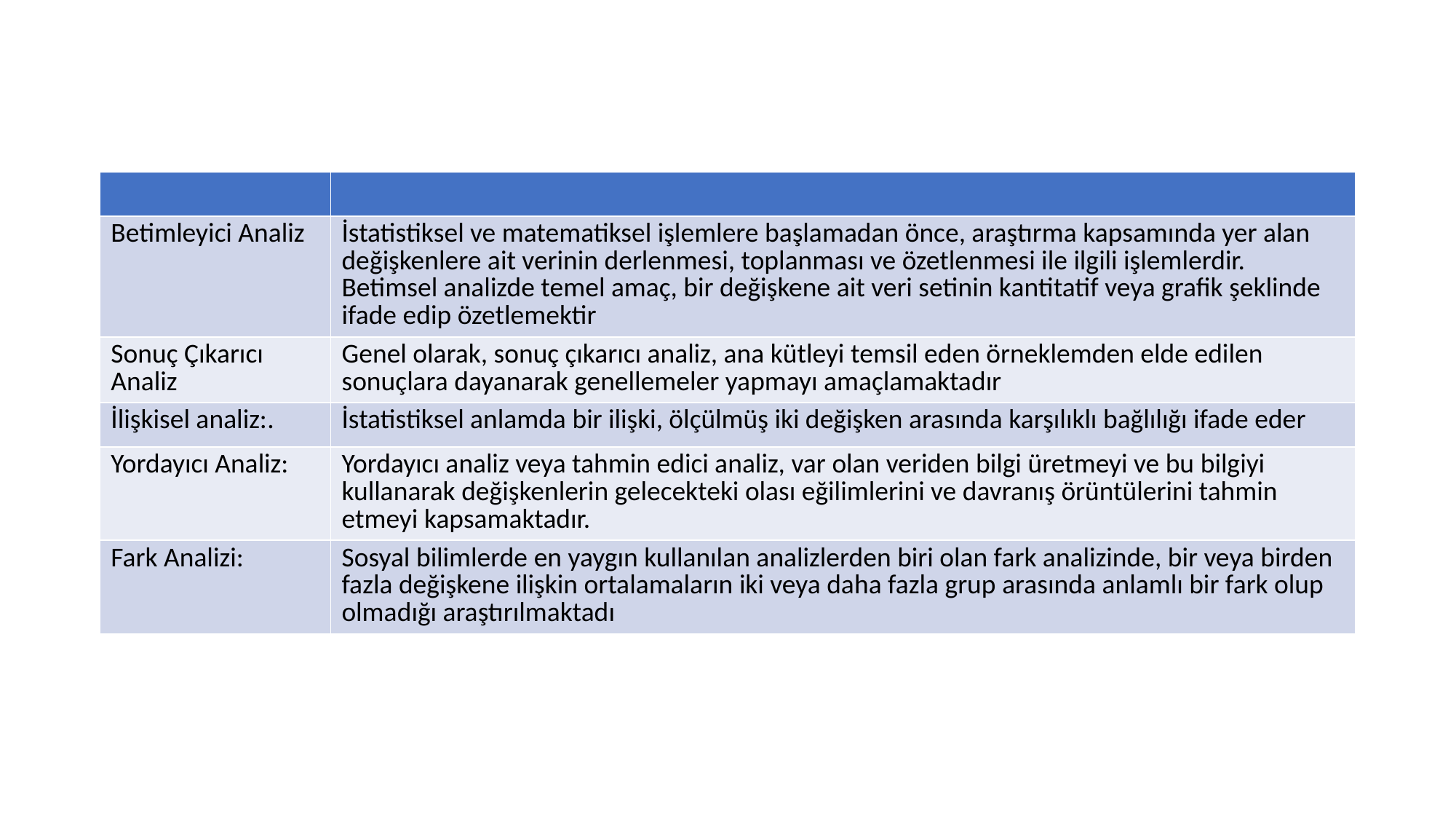

|  |  |
| --- | --- |
| Betimleyici Analiz | İstatistiksel ve matematiksel işlemlere başlamadan önce, araştırma kapsamında yer alan değişkenlere ait verinin derlenmesi, toplanması ve özetlenmesi ile ilgili işlemlerdir. Betimsel analizde temel amaç, bir değişkene ait veri setinin kantitatif veya grafik şeklinde ifade edip özetlemektir |
| Sonuç Çıkarıcı Analiz | Genel olarak, sonuç çıkarıcı analiz, ana kütleyi temsil eden örneklemden elde edilen sonuçlara dayanarak genellemeler yapmayı amaçlamaktadır |
| İlişkisel analiz:. | İstatistiksel anlamda bir ilişki, ölçülmüş iki değişken arasında karşılıklı bağlılığı ifade eder |
| Yordayıcı Analiz: | Yordayıcı analiz veya tahmin edici analiz, var olan veriden bilgi üretmeyi ve bu bilgiyi kullanarak değişkenlerin gelecekteki olası eğilimlerini ve davranış örüntülerini tahmin etmeyi kapsamaktadır. |
| Fark Analizi: | Sosyal bilimlerde en yaygın kullanılan analizlerden biri olan fark analizinde, bir veya birden fazla değişkene ilişkin ortalamaların iki veya daha fazla grup arasında anlamlı bir fark olup olmadığı araştırılmaktadı |